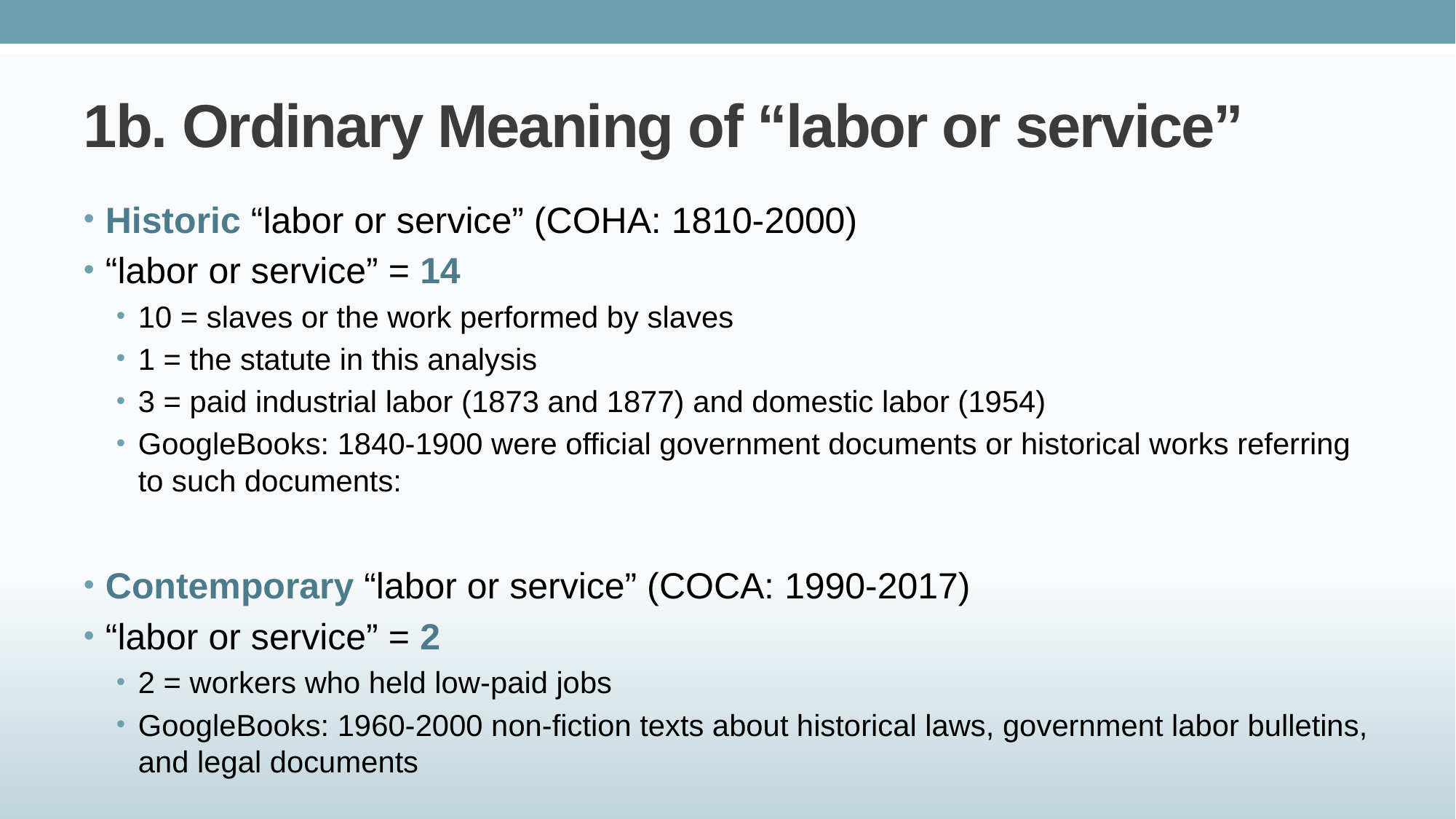

# 1b. Ordinary Meaning of “labor or service”
Historic “labor or service” (COHA: 1810-2000)
“labor or service” = 14
10 = slaves or the work performed by slaves
1 = the statute in this analysis
3 = paid industrial labor (1873 and 1877) and domestic labor (1954)
GoogleBooks: 1840-1900 were official government documents or historical works referring to such documents:

Contemporary “labor or service” (COCA: 1990-2017)
“labor or service” = 2
2 = workers who held low-paid jobs
GoogleBooks: 1960-2000 non-fiction texts about historical laws, government labor bulletins, and legal documents